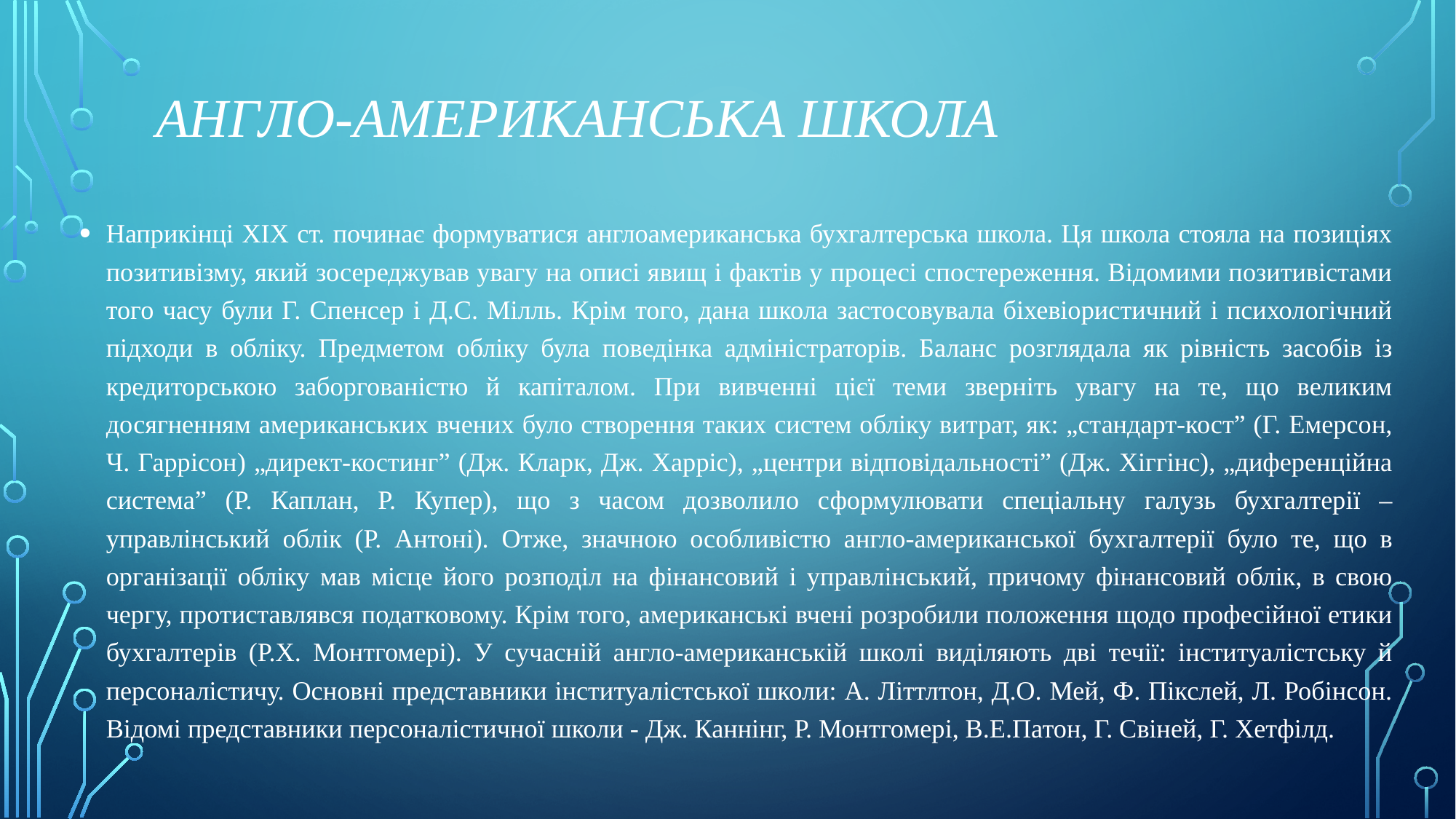

# Англо-американська школа
Наприкінці XIX ст. починає формуватися англоамериканська бухгалтерська школа. Ця школа стояла на позиціях позитивізму, який зосереджував увагу на описі явищ і фактів у процесі спостереження. Відомими позитивістами того часу були Г. Спенсер і Д.С. Мілль. Крім того, дана школа застосовувала біхевіористичний і психологічний підходи в обліку. Предметом обліку була поведінка адміністраторів. Баланс розглядала як рівність засобів із кредиторською заборгованістю й капіталом. При вивченні цієї теми зверніть увагу на те, що великим досягненням американських вчених було створення таких систем обліку витрат, як: „стандарт-кост” (Г. Емерсон, Ч. Гаррісон) „директ-костинг” (Дж. Кларк, Дж. Харріс), „центри відповідальності” (Дж. Хіггінс), „диференційна система” (Р. Каплан, Р. Купер), що з часом дозволило сформулювати спеціальну галузь бухгалтерії – управлінський облік (Р. Антоні). Отже, значною особливістю англо-американської бухгалтерії було те, що в організації обліку мав місце його розподіл на фінансовий і управлінський, причому фінансовий облік, в свою чергу, протиставлявся податковому. Крім того, американські вчені розробили положення щодо професійної етики бухгалтерів (Р.Х. Монтгомері). У сучасній англо-американській школі виділяють дві течії: інституалістську й персоналістичу. Основні представники інституалістської школи: А. Літтлтон, Д.О. Мей, Ф. Пікслей, Л. Робінсон. Відомі представники персоналістичної школи - Дж. Каннінг, Р. Монтгомері, В.Е.Патон, Г. Свіней, Г. Хетфілд.